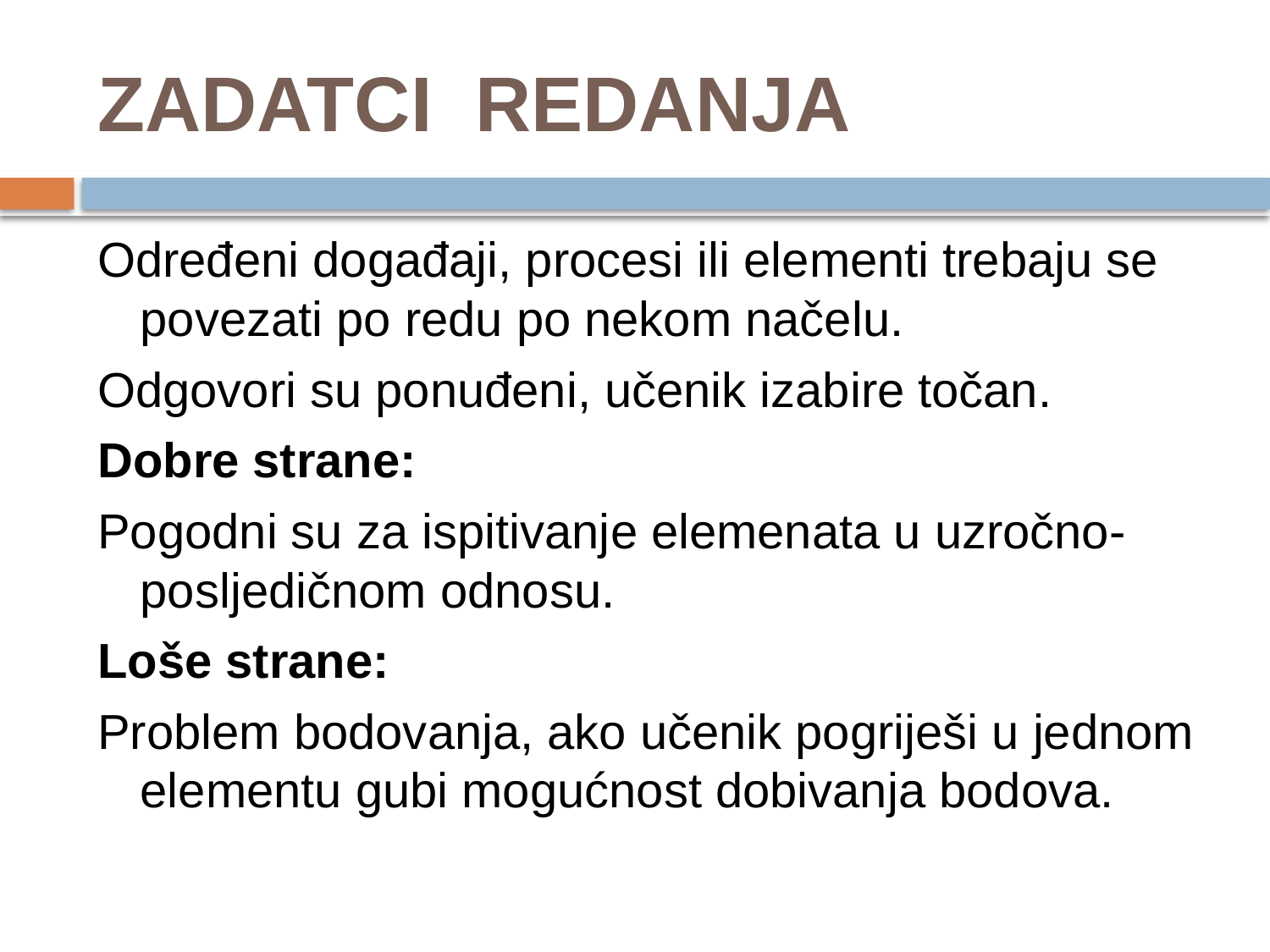

# ZADATCI  REDANJA
Određeni događaji, procesi ili elementi trebaju se povezati po redu po nekom načelu.
Odgovori su ponuđeni, učenik izabire točan.
Dobre strane:
Pogodni su za ispitivanje elemenata u uzročno-posljedičnom odnosu.
Loše strane:
Problem bodovanja, ako učenik pogriješi u jednom elementu gubi mogućnost dobivanja bodova.